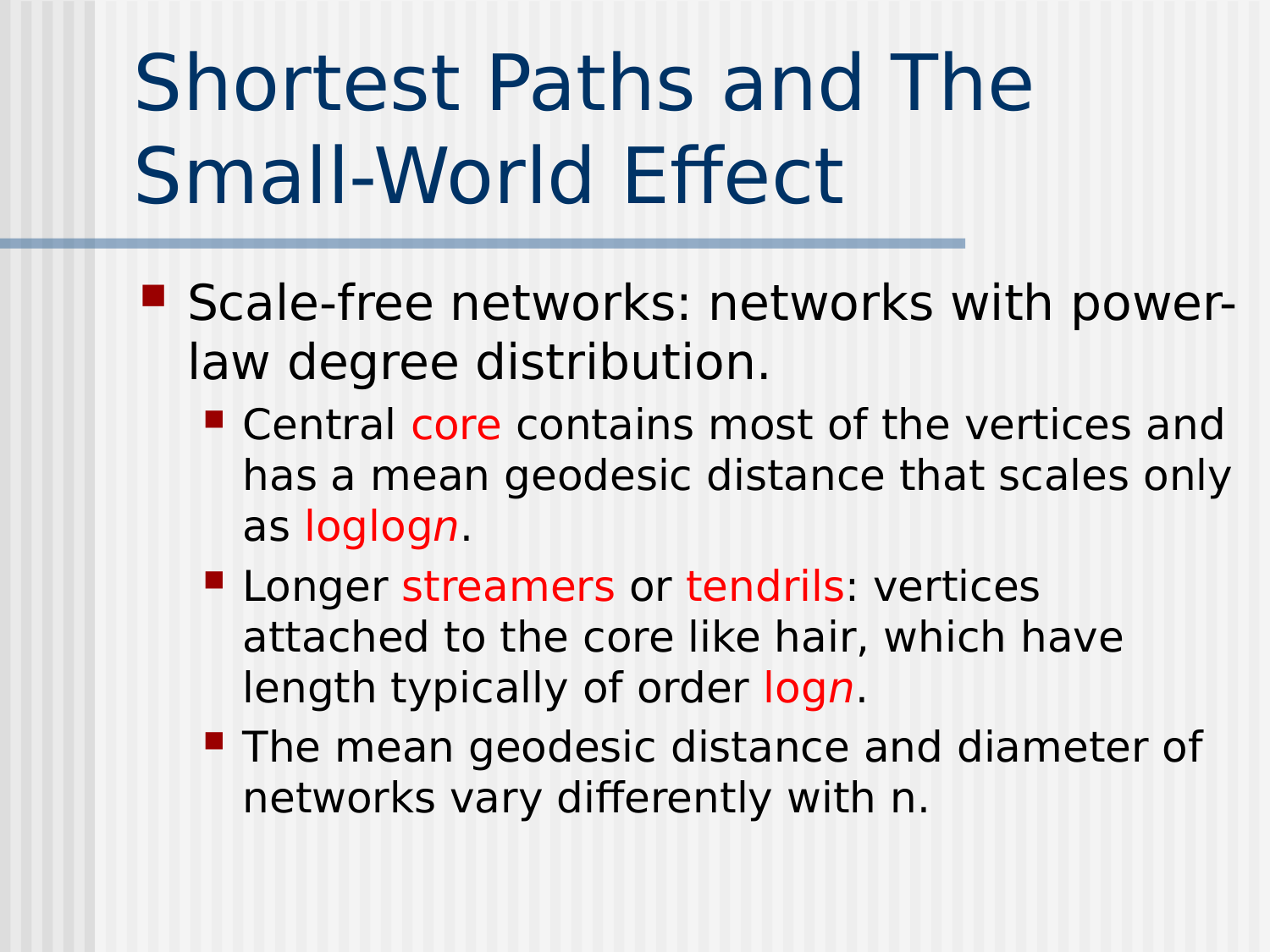

# Shortest Paths and The Small-World Effect
Scale-free networks: networks with power-law degree distribution.
Central core contains most of the vertices and has a mean geodesic distance that scales only as loglogn.
Longer streamers or tendrils: vertices attached to the core like hair, which have length typically of order logn.
The mean geodesic distance and diameter of networks vary differently with n.